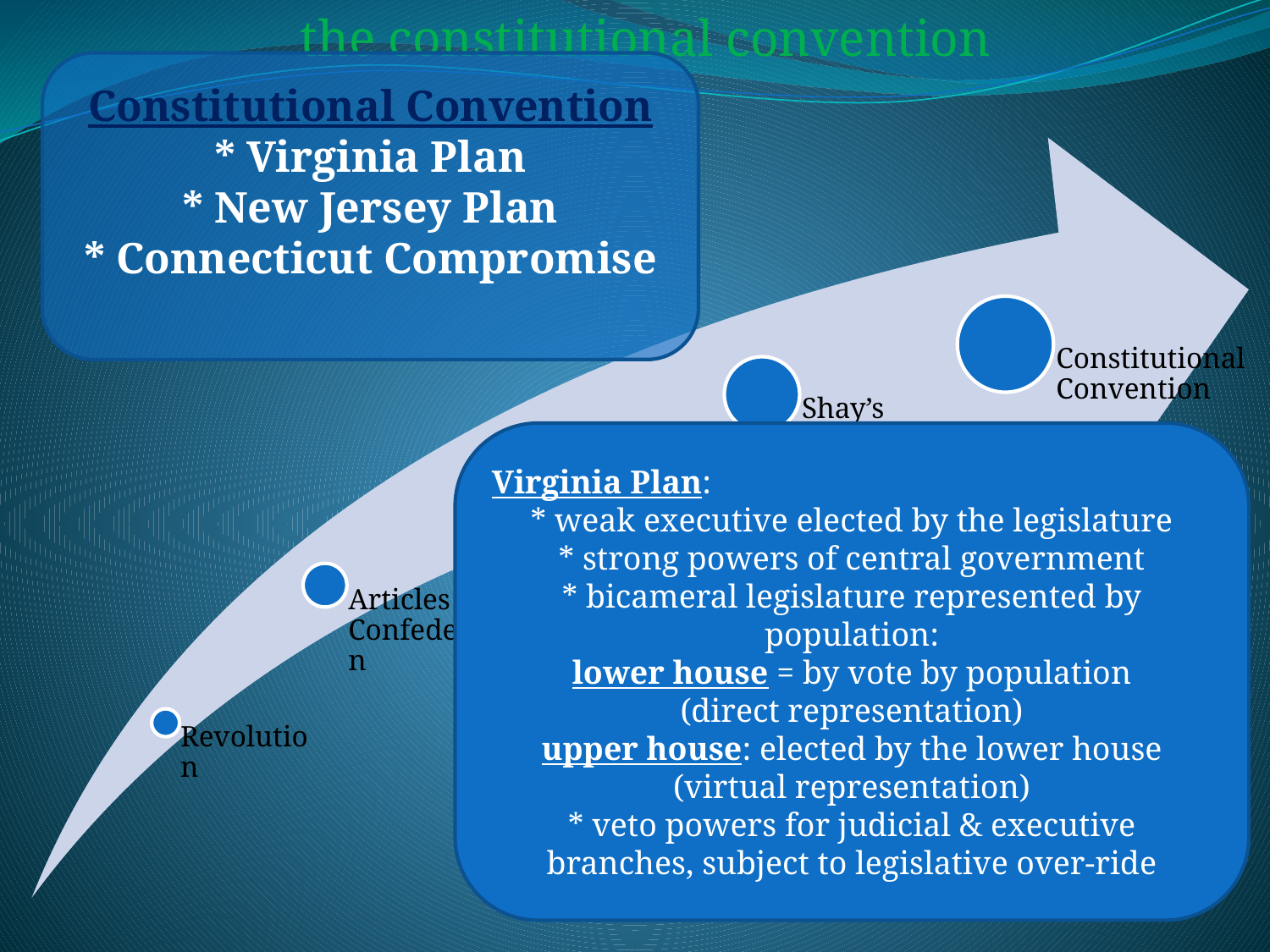

the constitutional convention
Constitutional Convention
* Virginia Plan
* New Jersey Plan
* Connecticut Compromise

Revolution
Articles of Confederation
Annapolis Convention
Shay’s Rebellion
Constitutional Convention
Virginia Plan:
* weak executive elected by the legislature
* strong powers of central government
* bicameral legislature represented by population:
lower house = by vote by population
(direct representation)
upper house: elected by the lower house
(virtual representation)
* veto powers for judicial & executive branches, subject to legislative over-ride